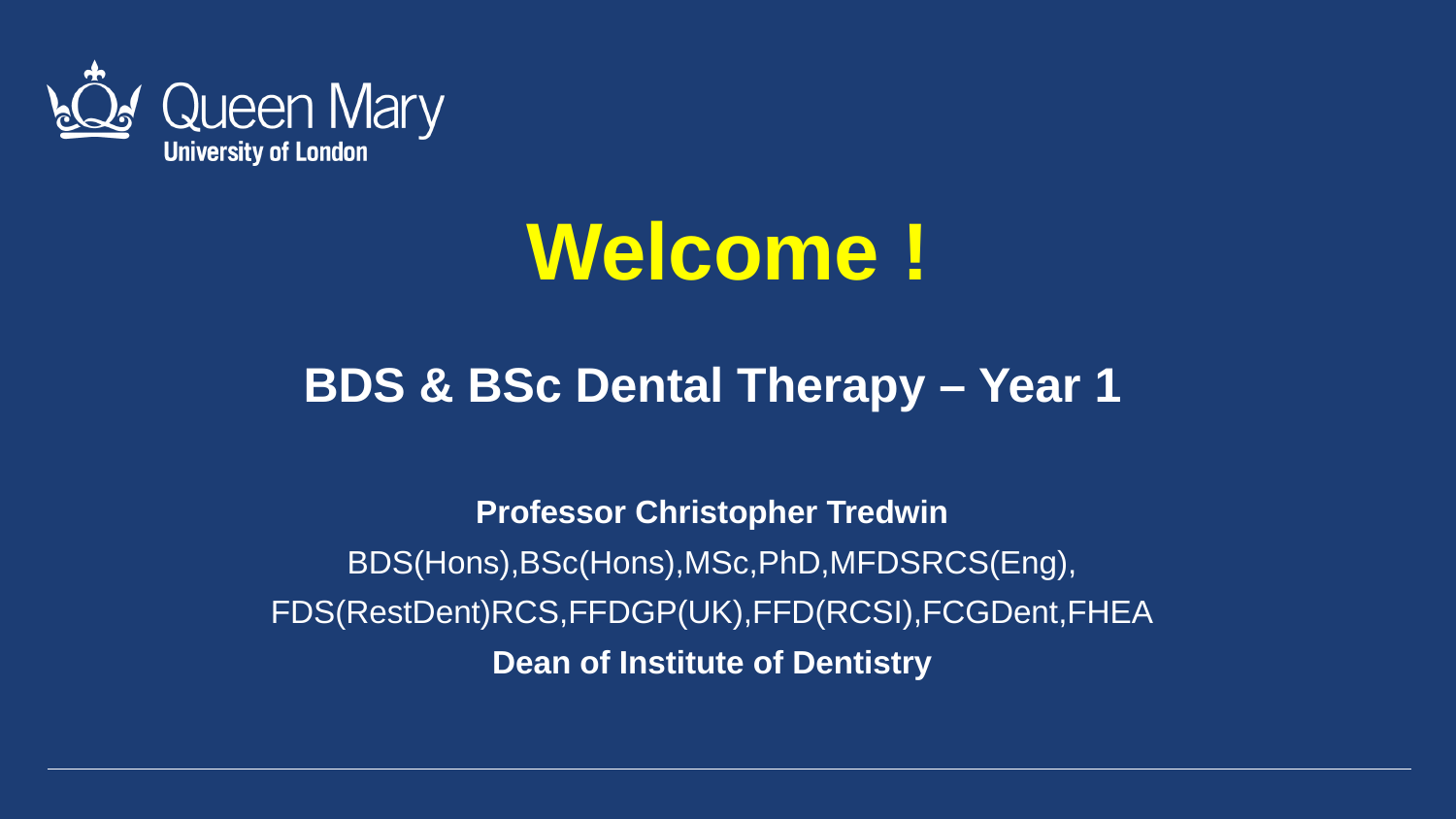

Welcome !

BDS & BSc Dental Therapy – Year 1

Professor Christopher Tredwin
BDS(Hons),BSc(Hons),MSc,PhD,MFDSRCS(Eng),
FDS(RestDent)RCS,FFDGP(UK),FFD(RCSI),FCGDent,FHEA
Dean of Institute of Dentistry